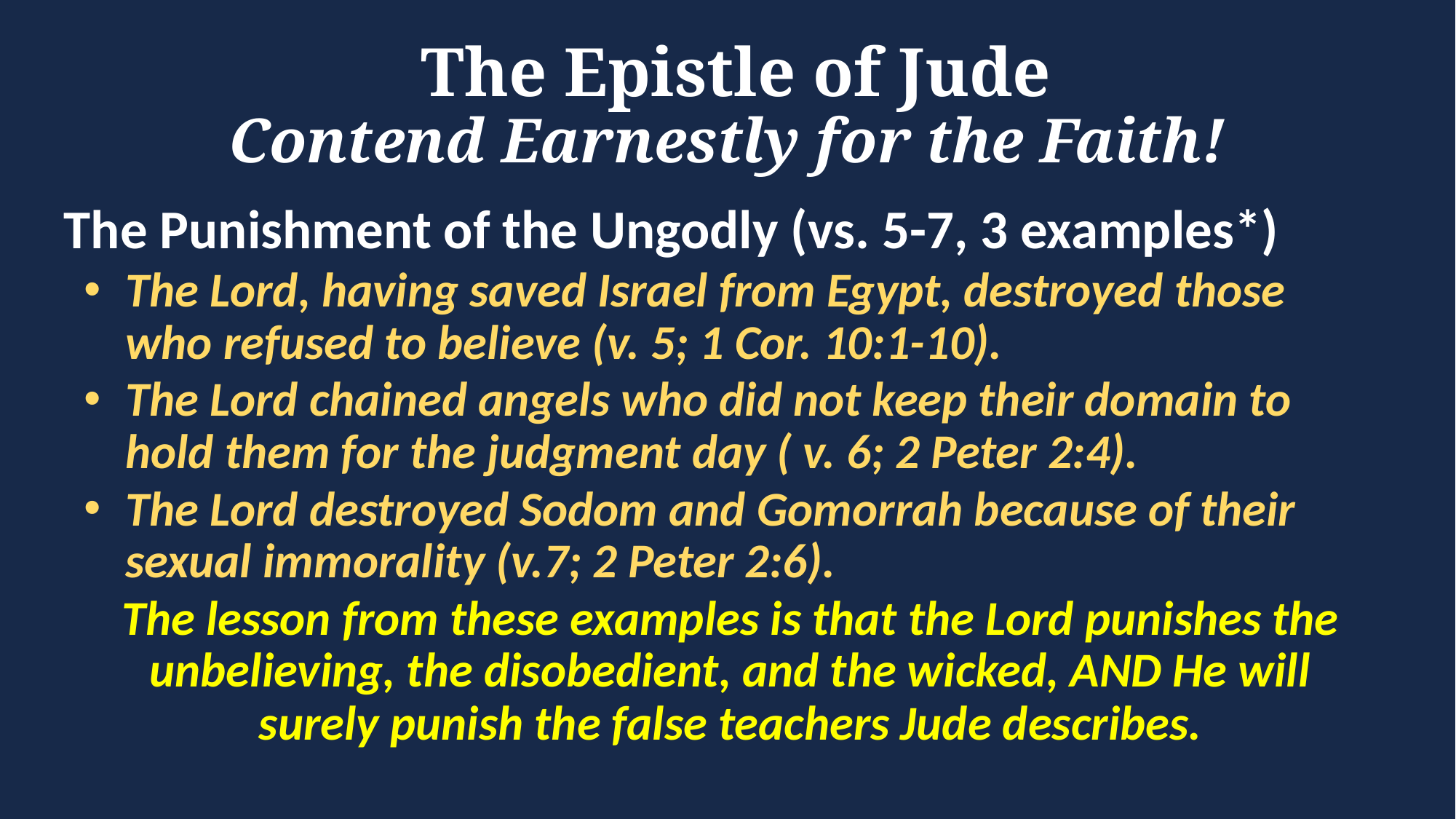

# The Epistle of Jude Contend Earnestly for the Faith!
The Punishment of the Ungodly (vs. 5-7, 3 examples*)
The Lord, having saved Israel from Egypt, destroyed those who refused to believe (v. 5; 1 Cor. 10:1-10).
The Lord chained angels who did not keep their domain to hold them for the judgment day ( v. 6; 2 Peter 2:4).
The Lord destroyed Sodom and Gomorrah because of their sexual immorality (v.7; 2 Peter 2:6).
The lesson from these examples is that the Lord punishes the unbelieving, the disobedient, and the wicked, AND He will surely punish the false teachers Jude describes.